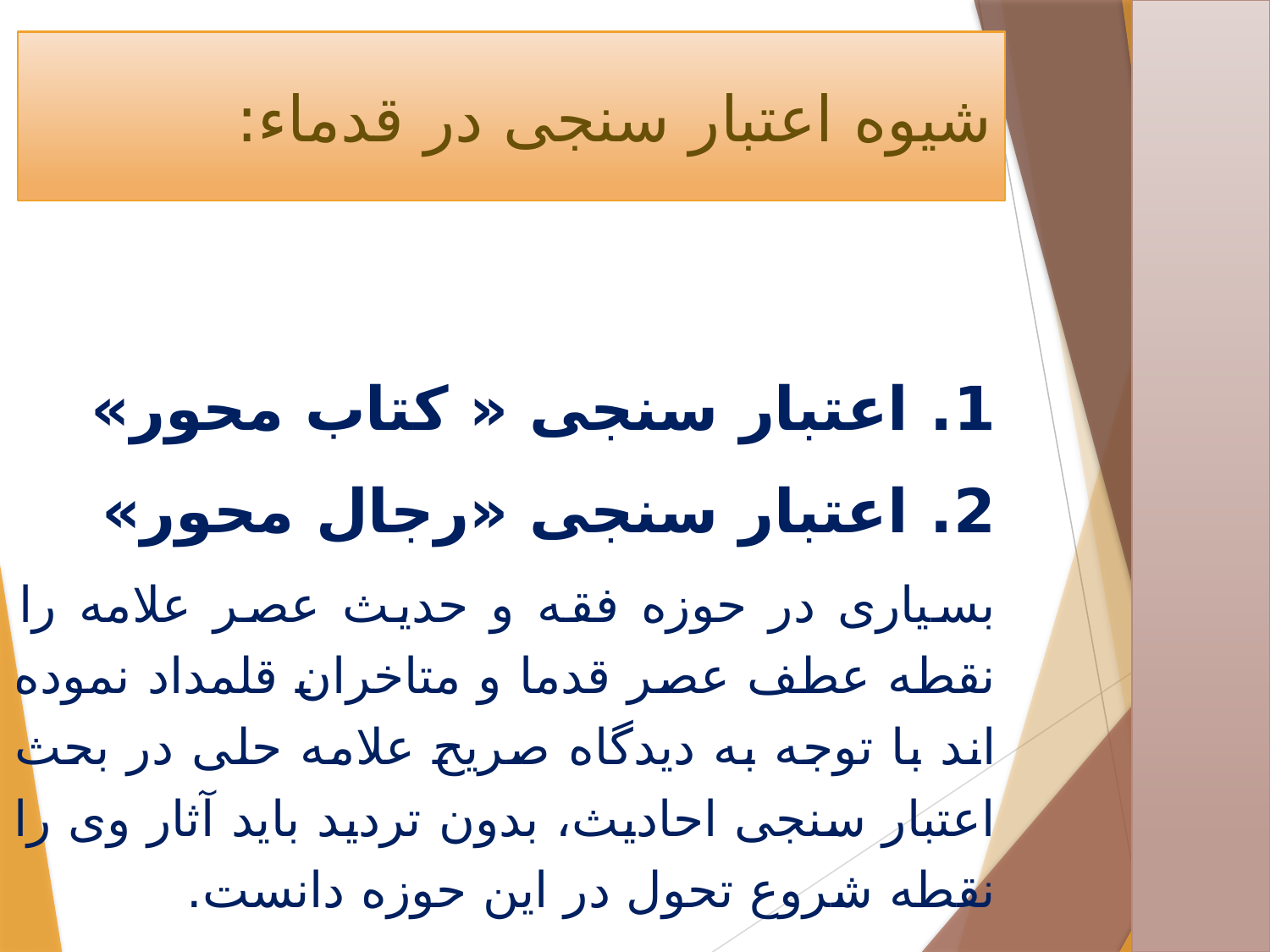

# شیوه اعتبار سنجی در قدماء:
1. اعتبار سنجی « کتاب محور»
2. اعتبار سنجی «رجال محور»
بسیاری در حوزه فقه و حدیث عصر علامه را نقطه عطف عصر قدما و متاخران قلمداد نموده اند با توجه به دیدگاه صریح علامه حلی در بحث اعتبار سنجی احادیث، بدون تردید باید آثار وی را نقطه شروع تحول در این حوزه دانست.